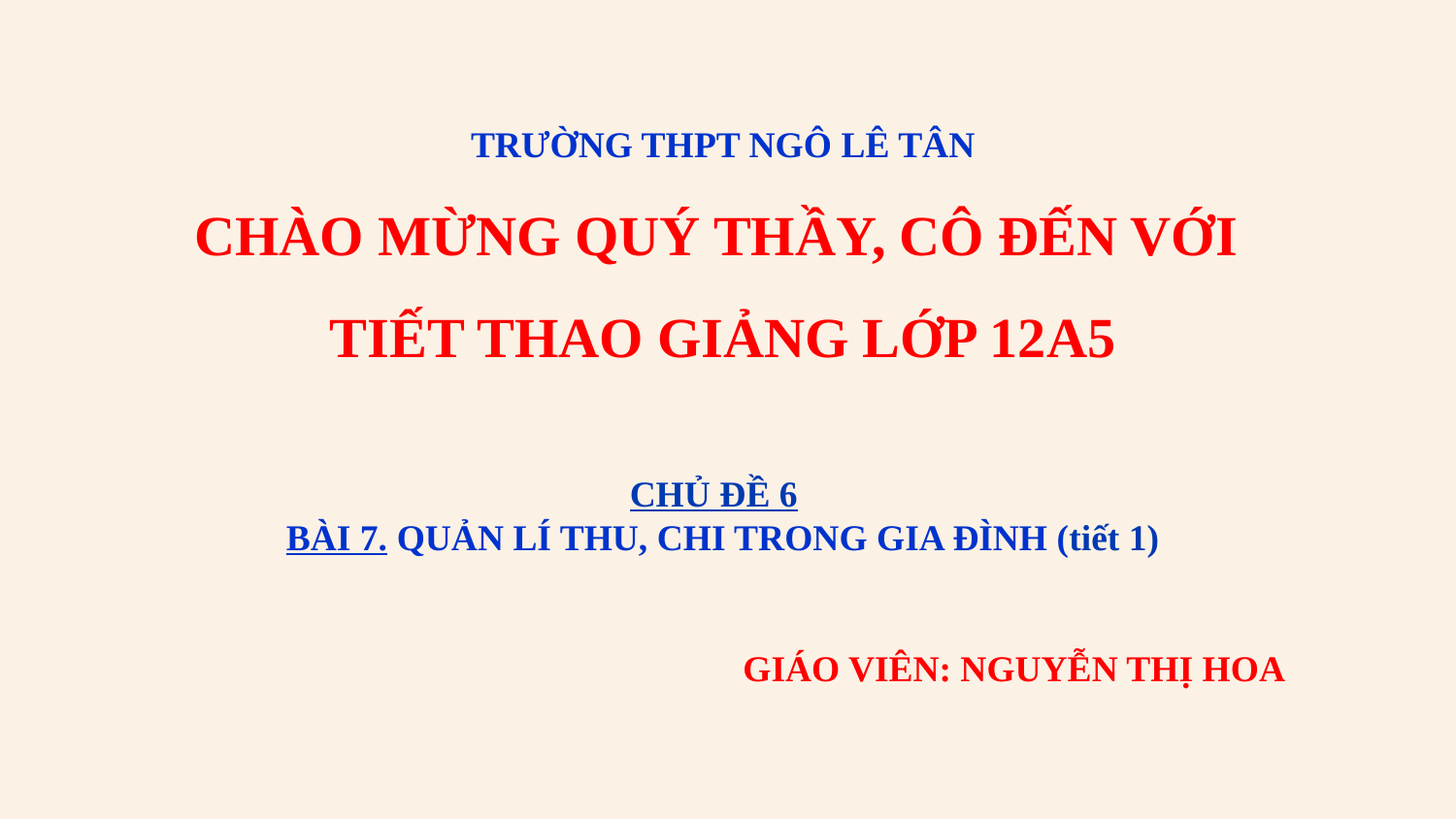

TRƯỜNG THPT NGÔ LÊ TÂN
CHÀO MỪNG QUÝ THẦY, CÔ ĐẾN VỚI
TIẾT THAO GIẢNG LỚP 12A5

CHỦ ĐỀ 6
BÀI 7. QUẢN LÍ THU, CHI TRONG GIA ĐÌNH (tiết 1)

				GIÁO VIÊN: NGUYỄN THỊ HOA